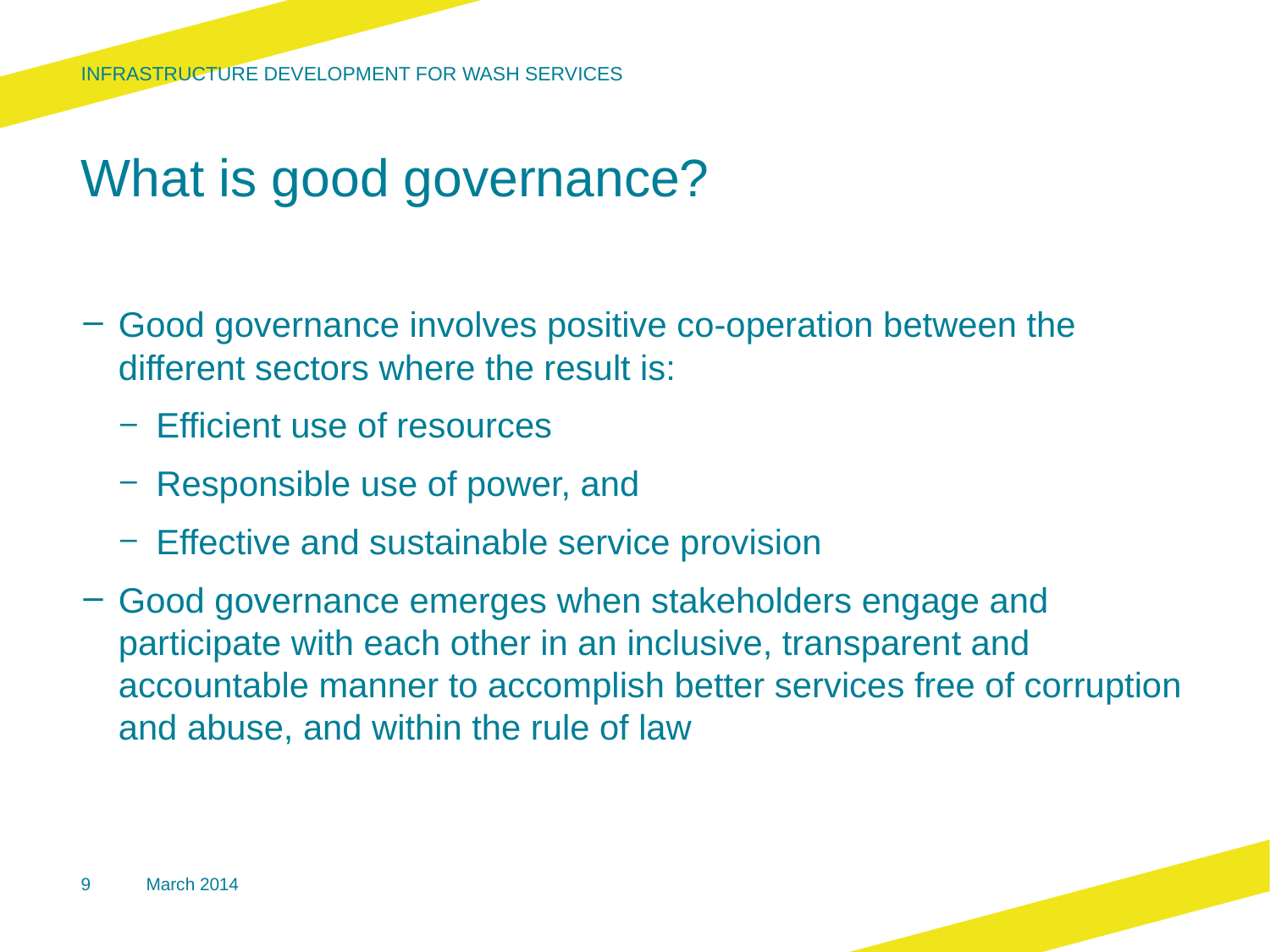

Infrastructure development for wash services
# What is good governance?
Good governance involves positive co-operation between the different sectors where the result is:
Efficient use of resources
Responsible use of power, and
Effective and sustainable service provision
Good governance emerges when stakeholders engage and participate with each other in an inclusive, transparent and accountable manner to accomplish better services free of corruption and abuse, and within the rule of law
9
March 2014